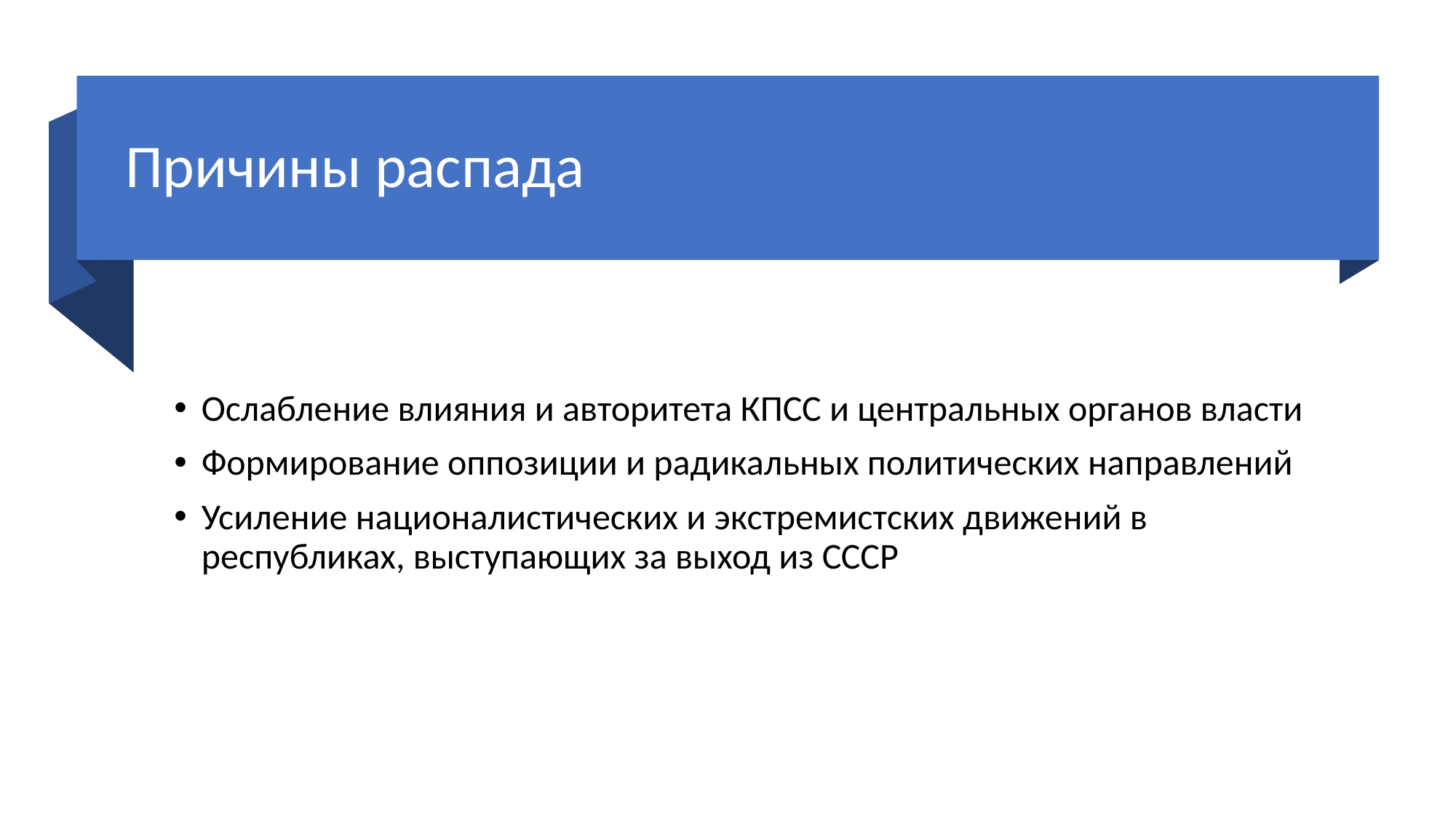

# Причины распада

Ослабление влияния и авторитета КПСС и центральных органов власти
Формирование оппозиции и радикальных политических направлений
Усиление националистических и экстремистских движений в республиках, выступающих за выход из СССР